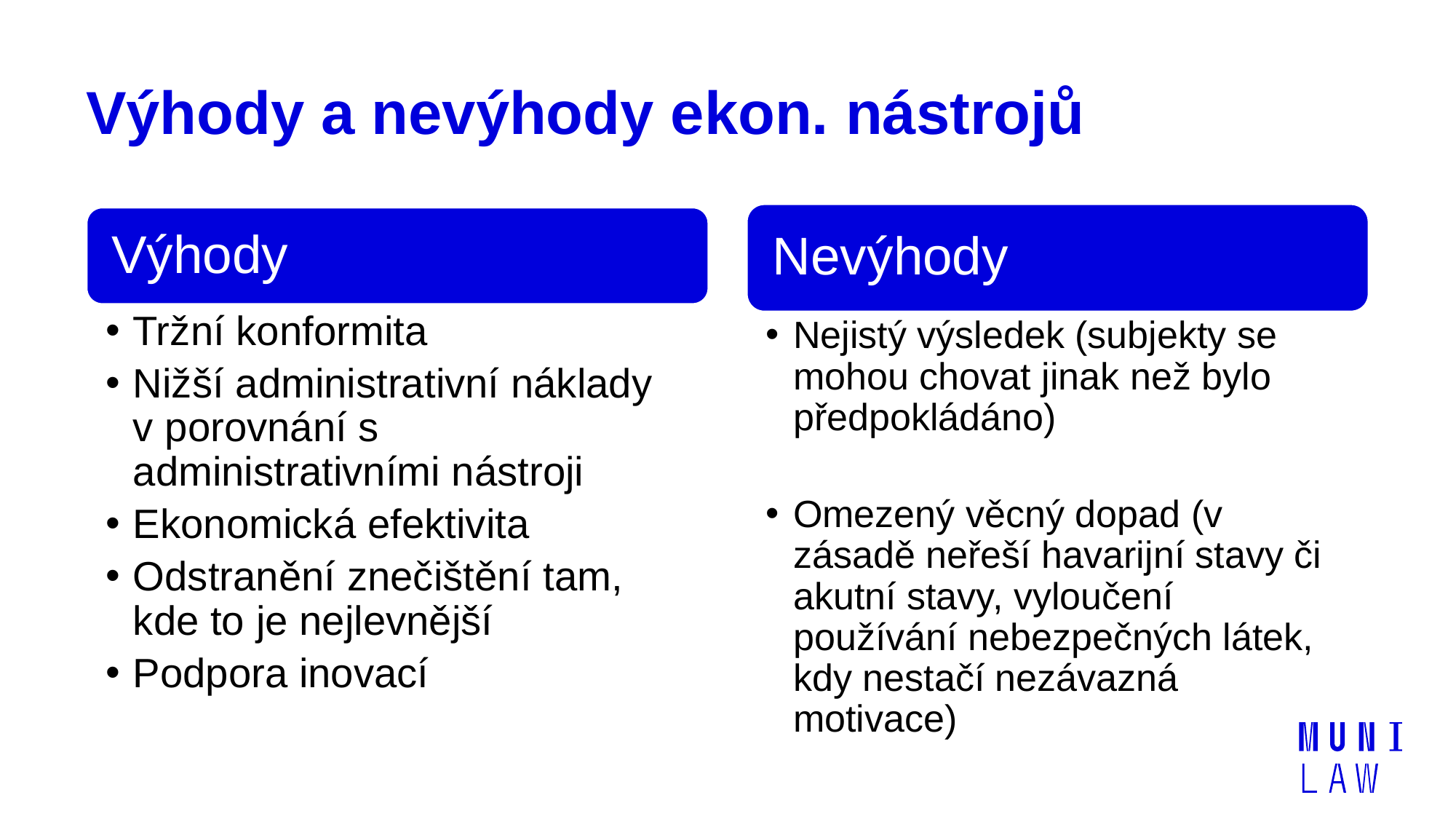

# Výhody a nevýhody ekon. nástrojů
Výhody
Tržní konformita
Nižší administrativní náklady v porovnání s administrativními nástroji
Ekonomická efektivita
Odstranění znečištění tam, kde to je nejlevnější
Podpora inovací
Nevýhody
Nejistý výsledek (subjekty se mohou chovat jinak než bylo předpokládáno)

Omezený věcný dopad (v zásadě neřeší havarijní stavy či akutní stavy, vyloučení používání nebezpečných látek, kdy nestačí nezávazná motivace)